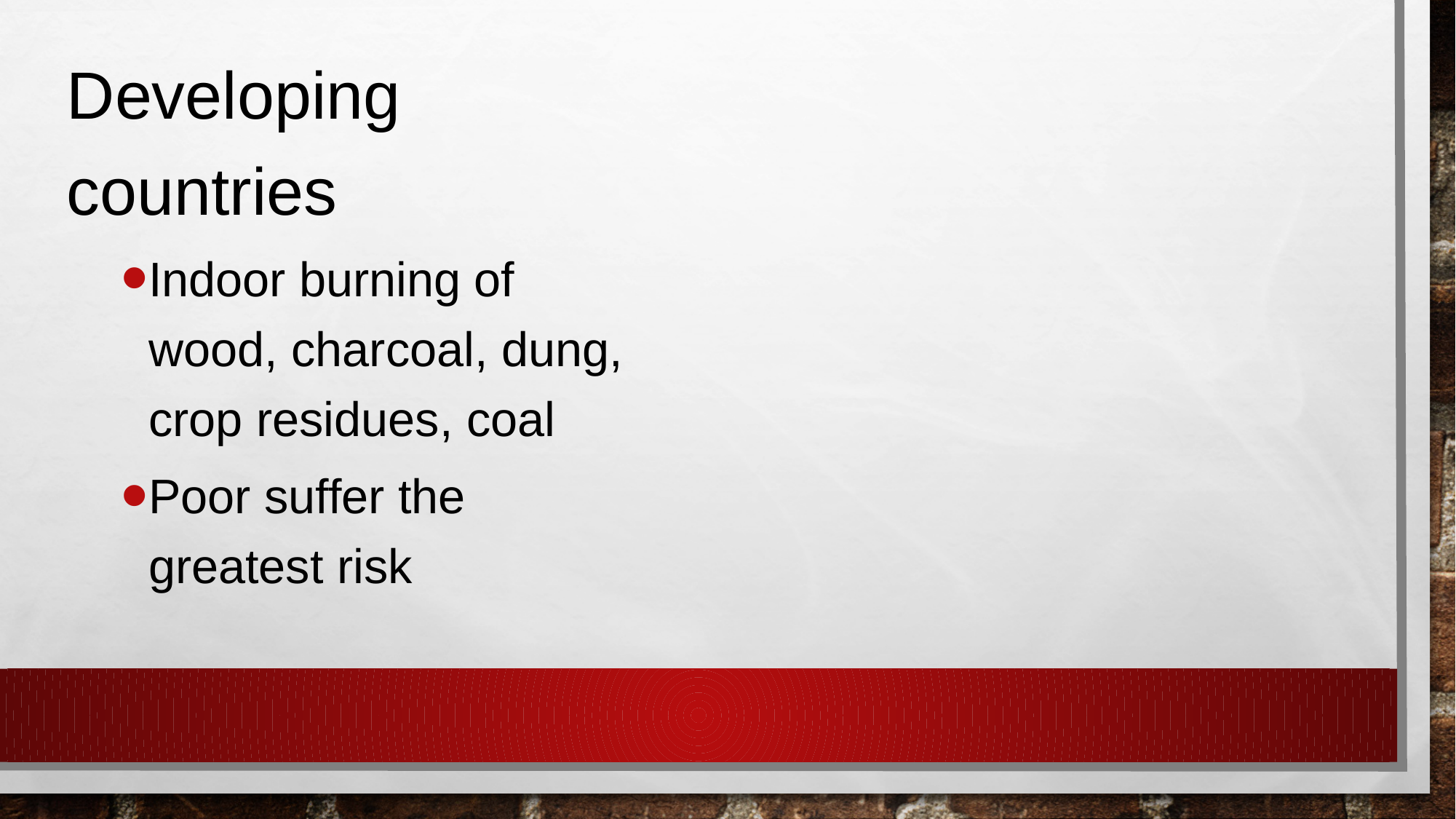

Developing countries
Indoor burning of wood, charcoal, dung, crop residues, coal
Poor suffer the greatest risk